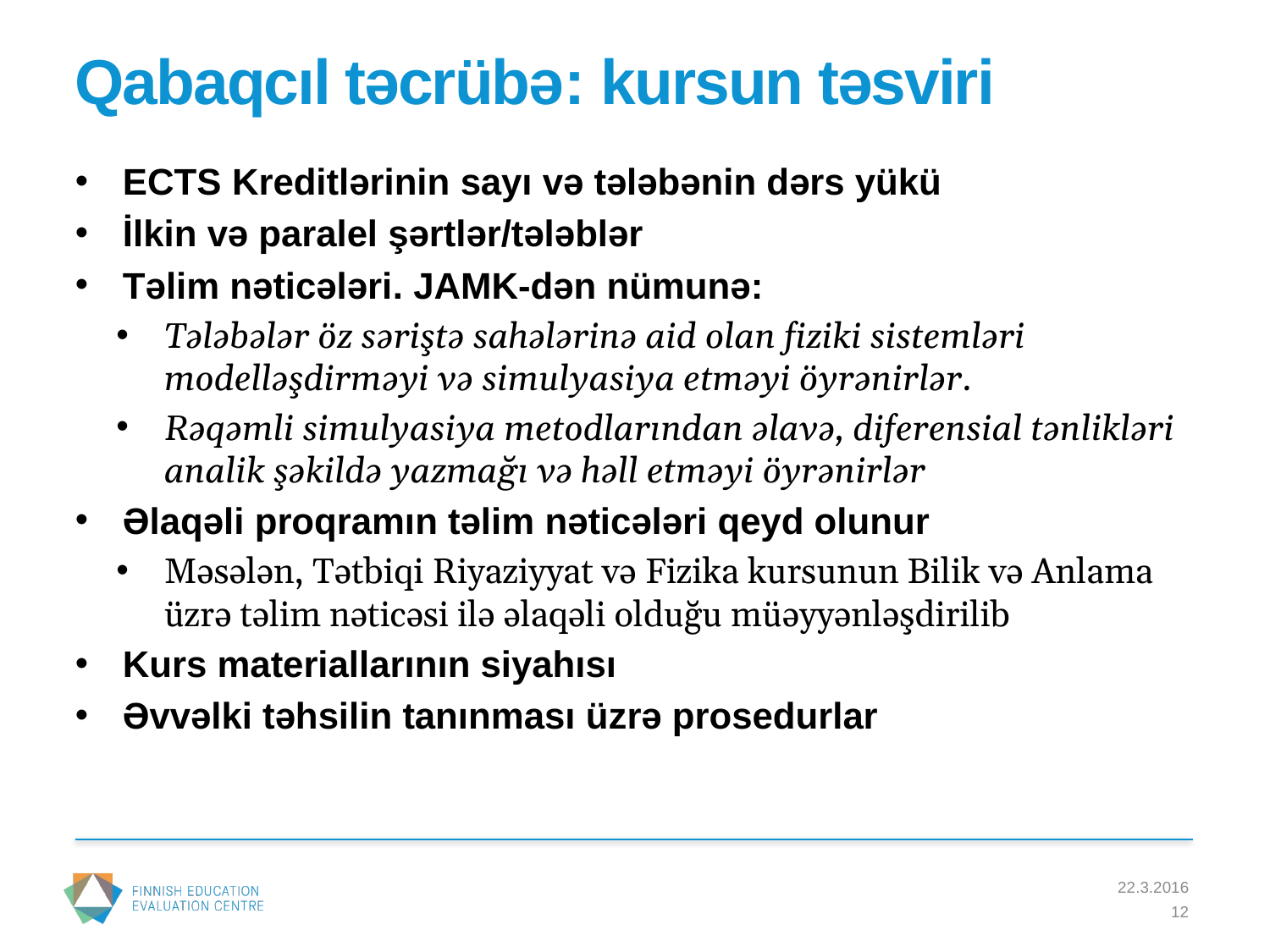

# Qabaqcıl təcrübə: kursun təsviri
ECTS Kreditlərinin sayı və tələbənin dərs yükü
İlkin və paralel şərtlər/tələblər
Təlim nəticələri. JAMK-dən nümunə:
Tələbələr öz səriştə sahələrinə aid olan fiziki sistemləri modelləşdirməyi və simulyasiya etməyi öyrənirlər.
Rəqəmli simulyasiya metodlarından əlavə, diferensial tənlikləri analik şəkildə yazmağı və həll etməyi öyrənirlər
Əlaqəli proqramın təlim nəticələri qeyd olunur
Məsələn, Tətbiqi Riyaziyyat və Fizika kursunun Bilik və Anlama üzrə təlim nəticəsi ilə əlaqəli olduğu müəyyənləşdirilib
Kurs materiallarının siyahısı
Əvvəlki təhsilin tanınması üzrə prosedurlar

22.3.2016
12